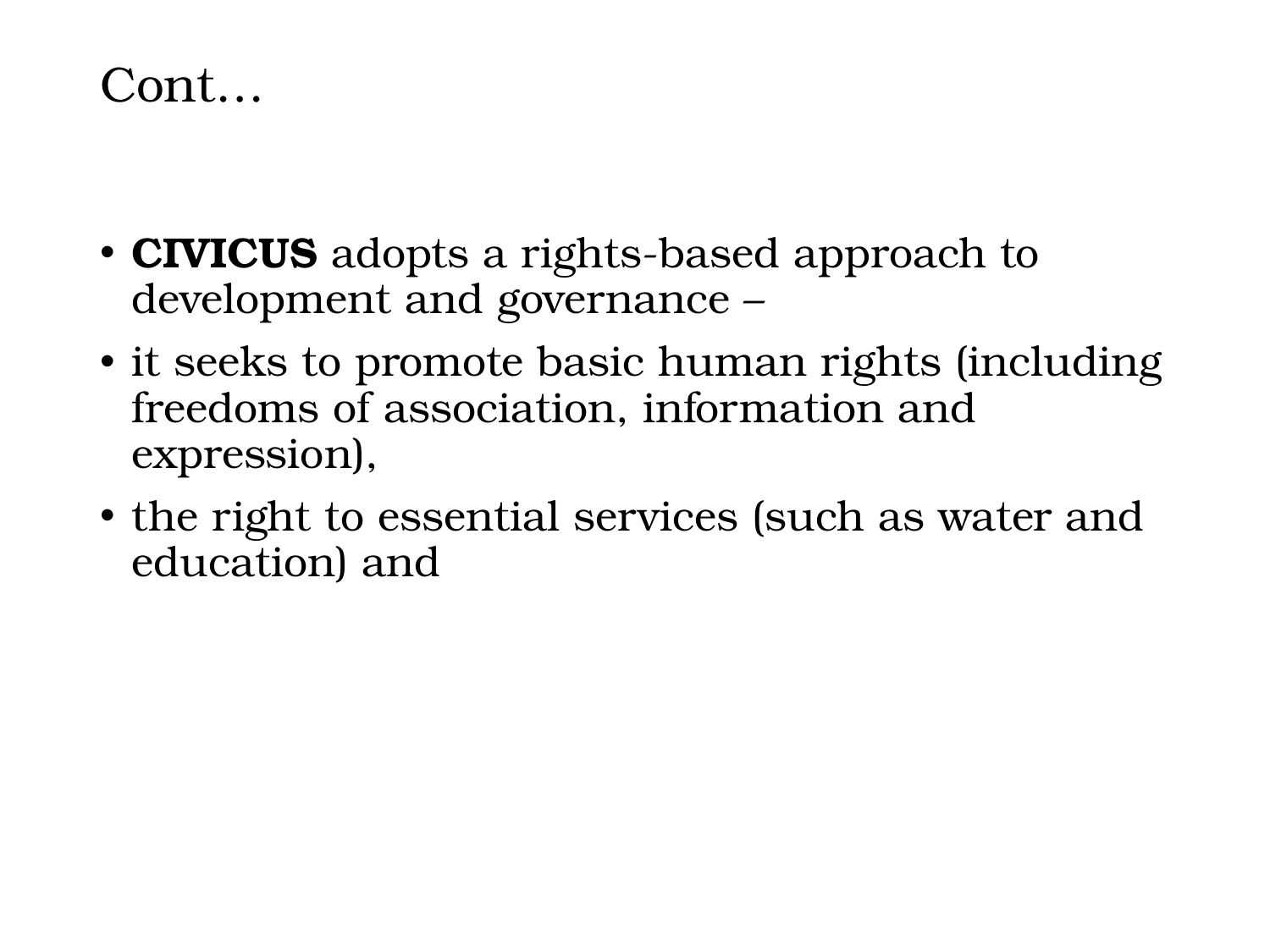

# Cont…

CIVICUS adopts a rights-based approach to development and governance –
it seeks to promote basic human rights (including freedoms of association, information and expression),
the right to essential services (such as water and education) and